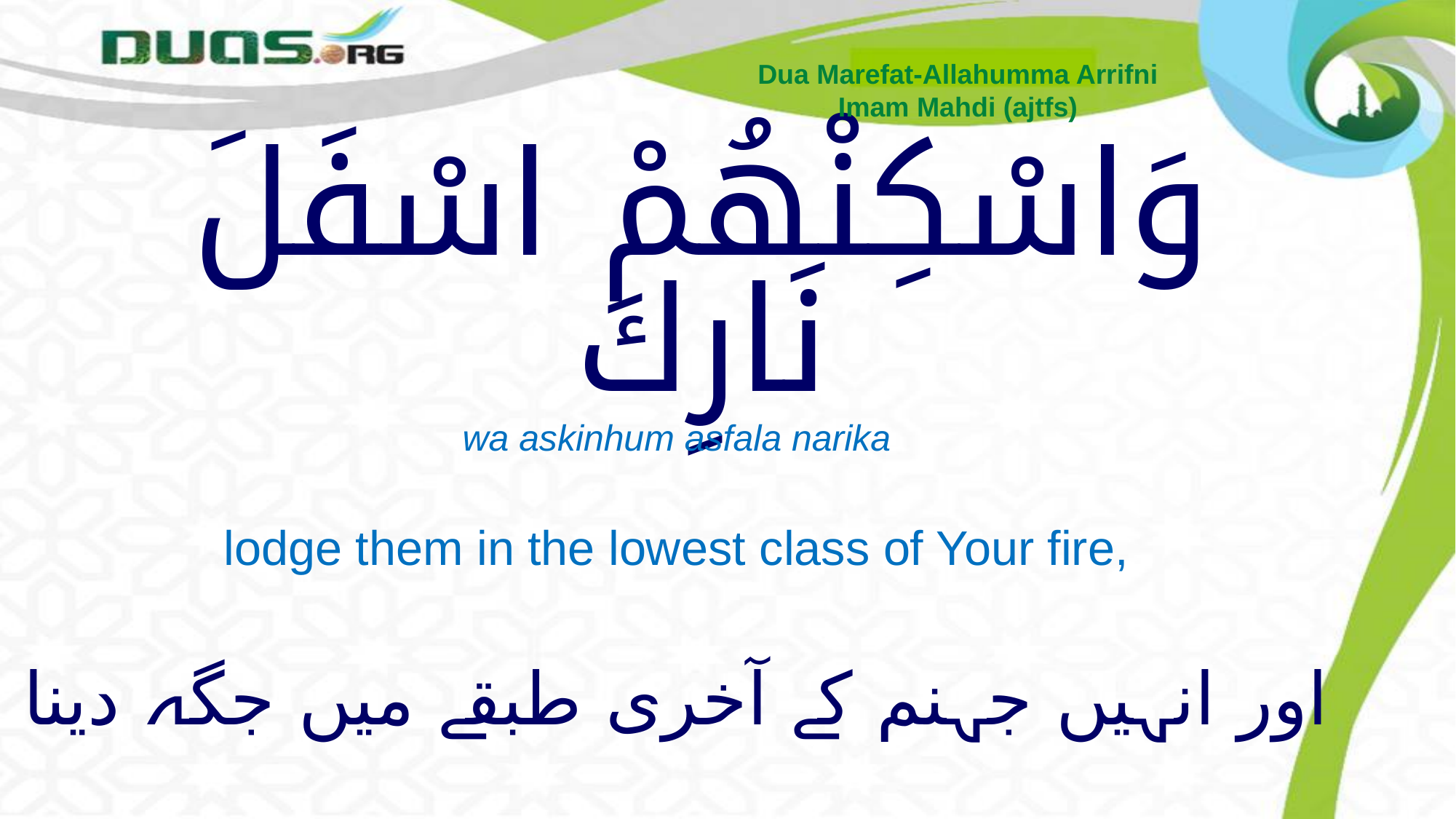

Dua Marefat-Allahumma Arrifni
Imam Mahdi (ajtfs)
# وَاسْكِنْهُمْ اسْفَلَ نَارِكَ

wa askinhum asfala narika

lodge them in the lowest class of Your fire,
اور انہیں جہنم کے آخری طبقے میں جگہ دینا